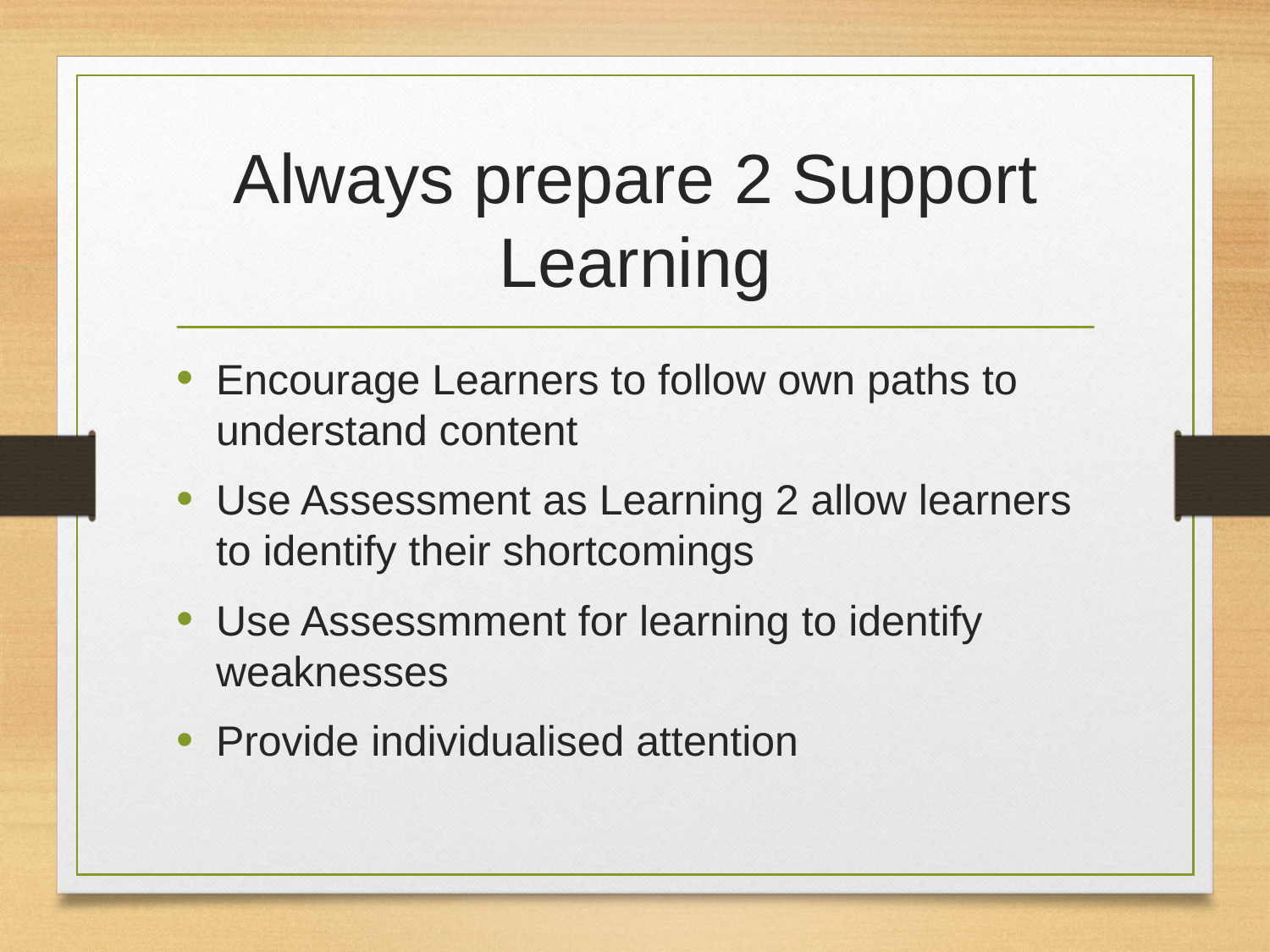

# Always prepare 2 Support Learning
Encourage Learners to follow own paths to understand content
Use Assessment as Learning 2 allow learners to identify their shortcomings
Use Assessmment for learning to identify weaknesses
Provide individualised attention